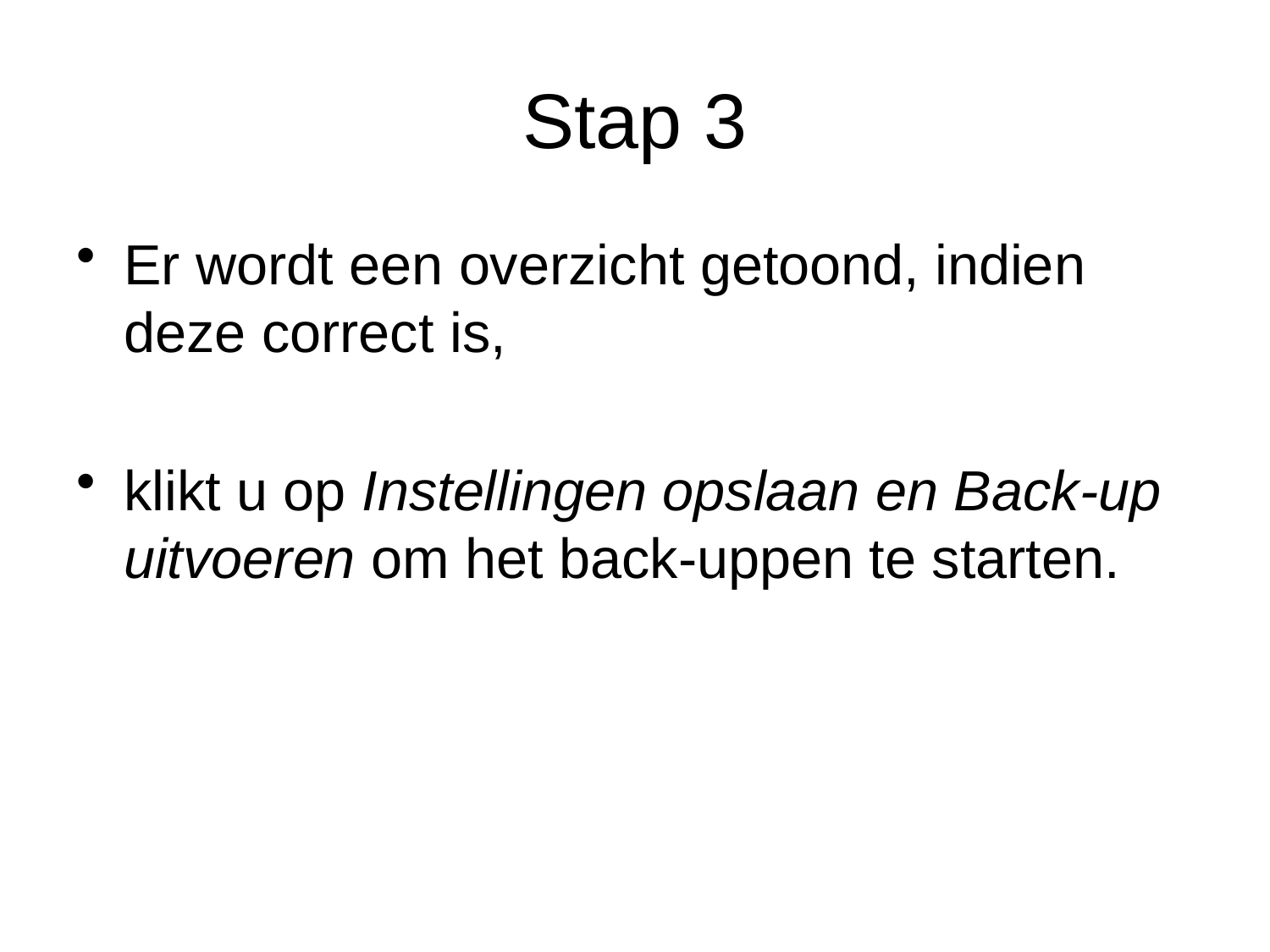

# Stap 3
Er wordt een overzicht getoond, indien deze correct is,

klikt u op Instellingen opslaan en Back-up uitvoeren om het back-uppen te starten.